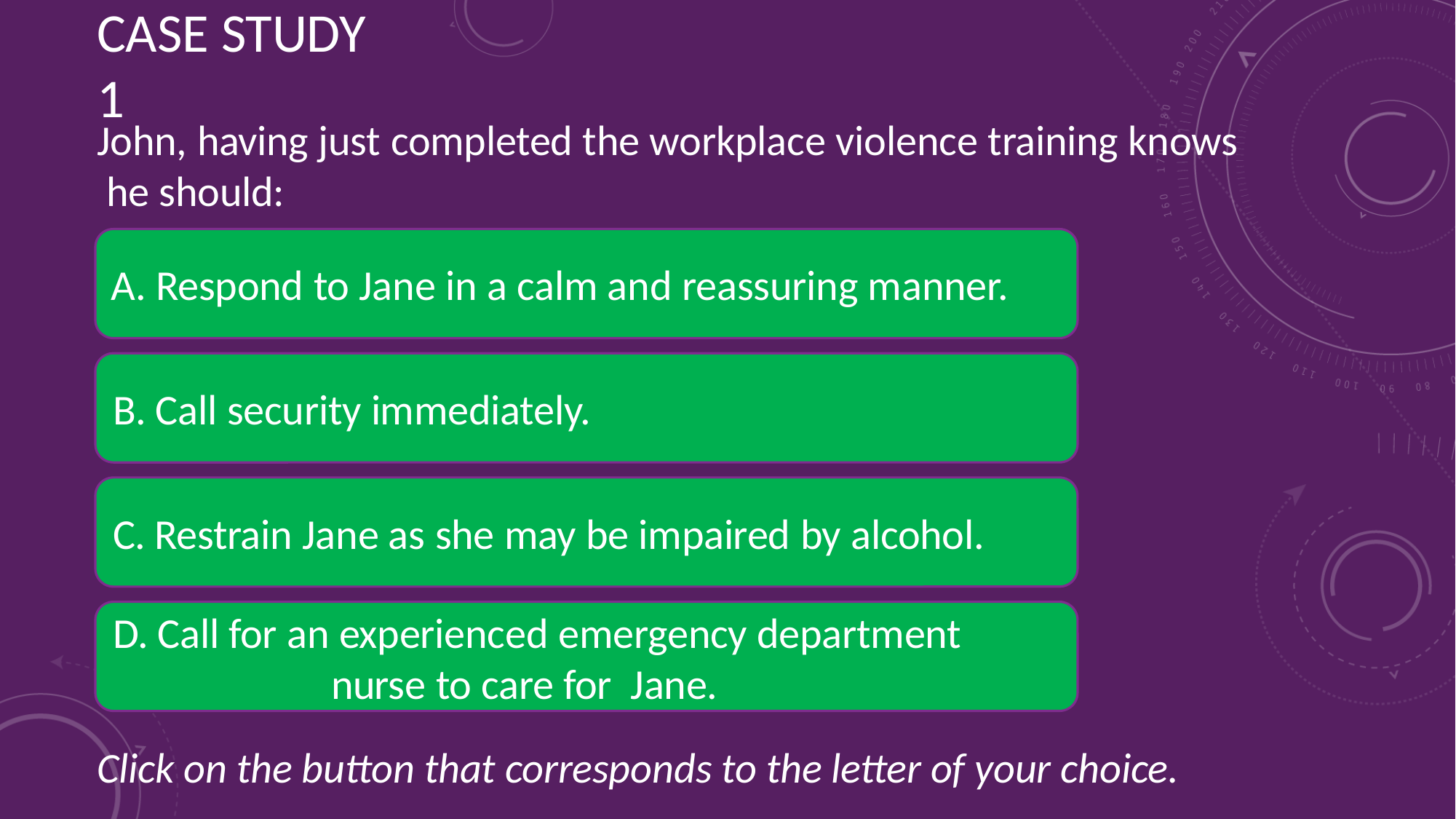

# CASE STUDY 1
John, having just completed the workplace violence training knows  he should:

Click on the button that corresponds to the letter of your choice.
A. Respond to Jane in a calm and reassuring manner.
B. Call security immediately.
C. Restrain Jane as she may be impaired by alcohol.
D. Call for an experienced emergency department 				nurse to care for  Jane.